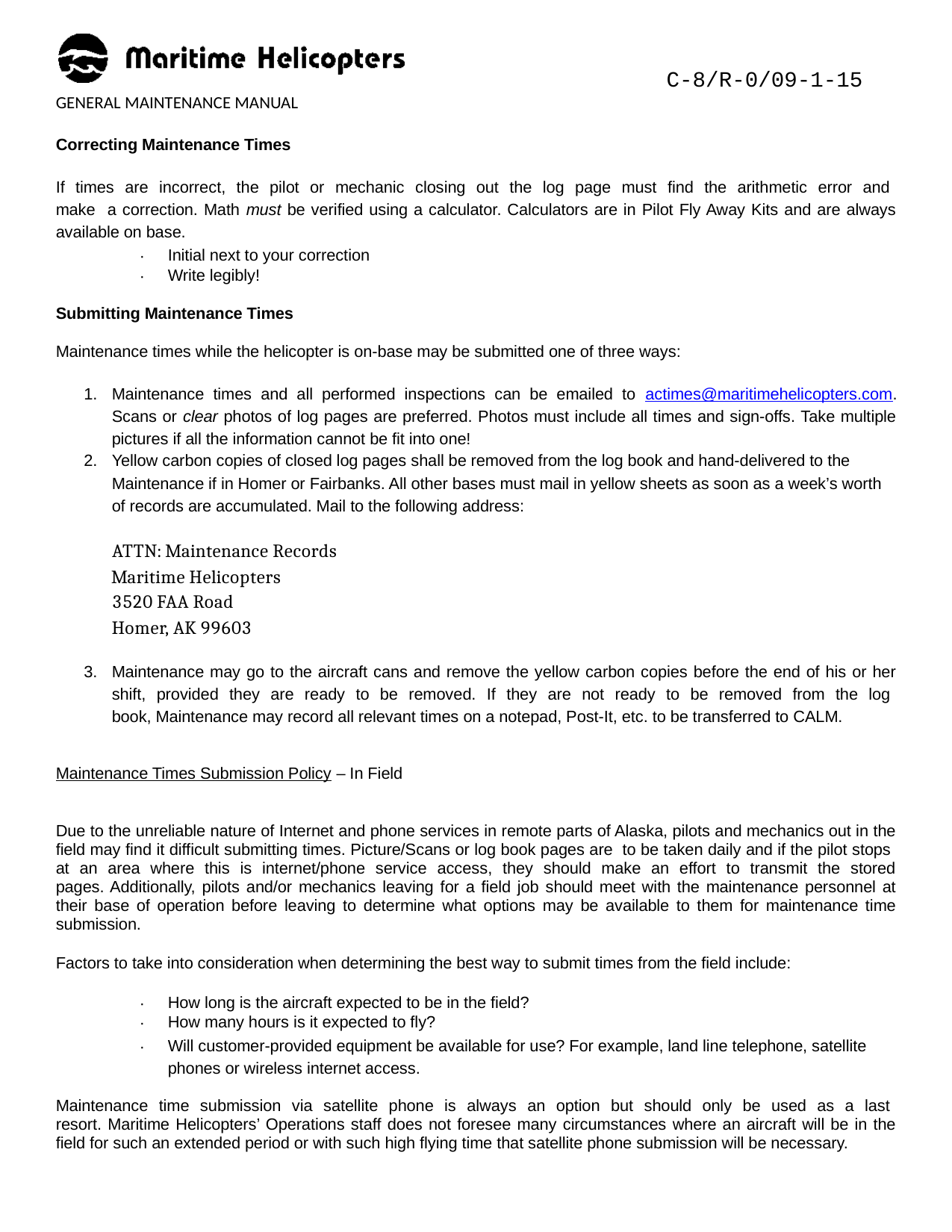

C-8/R-0/09-1-15
GENERAL MAINTENANCE MANUAL

Correcting Maintenance Times

If  times  are  incorrect,  the  pilot  or  mechanic  closing  out  the  log  page  must  find  the  arithmetic  error  and  make  a correction. Math must be verified using a calculator. Calculators are in Pilot Fly Away Kits and are always available on base.
Initial next to your correction
Write legibly!

Submitting Maintenance Times

Maintenance times while the helicopter is on-base may be submitted one of three ways:

Maintenance  times  and  all  performed  inspections  can  be  emailed  to  actimes@maritimehelicopters.com. Scans or clear photos of log pages are preferred. Photos must include all times and sign-offs. Take multiple pictures if all the information cannot be fit into one!
Yellow carbon copies of closed log pages shall be removed from the log book and hand-delivered to the
Maintenance if in Homer or Fairbanks. All other bases must mail in yellow sheets as soon as a week’s worth of records are accumulated. Mail to the following address:

ATTN: Maintenance Records Maritime Helicopters
3520 FAA Road
Homer, AK 99603

Maintenance may go to the aircraft cans and remove the yellow carbon copies before the end of his or her shift,  provided  they  are  ready  to  be  removed.  If  they  are  not  ready  to  be  removed  from  the  log  book, Maintenance may record all relevant times on a notepad, Post-It, etc. to be transferred to CALM.

Maintenance Times Submission Policy – In Field

Due to the unreliable nature of Internet and phone services in remote parts of Alaska, pilots and mechanics out in the field may find it difficult submitting times. Picture/Scans or log book pages are  to be taken daily and if the pilot stops  at  an  area  where  this  is  internet/phone  service  access,  they  should  make  an  effort  to  transmit  the  stored pages. Additionally, pilots and/or mechanics leaving for a field job should meet with the maintenance personnel at their base of operation before leaving to determine what options may be available to them for maintenance time submission.

Factors to take into consideration when determining the best way to submit times from the field include:

How long is the aircraft expected to be in the field?
How many hours is it expected to fly?
Will customer-provided equipment be available for use? For example, land line telephone, satellite phones or wireless internet access.

Maintenance  time  submission  via  satellite  phone  is  always  an  option  but  should  only  be  used  as  a  last  resort. Maritime Helicopters’ Operations staff does not foresee many circumstances where an aircraft will be in the field for such an extended period or with such high flying time that satellite phone submission will be necessary.